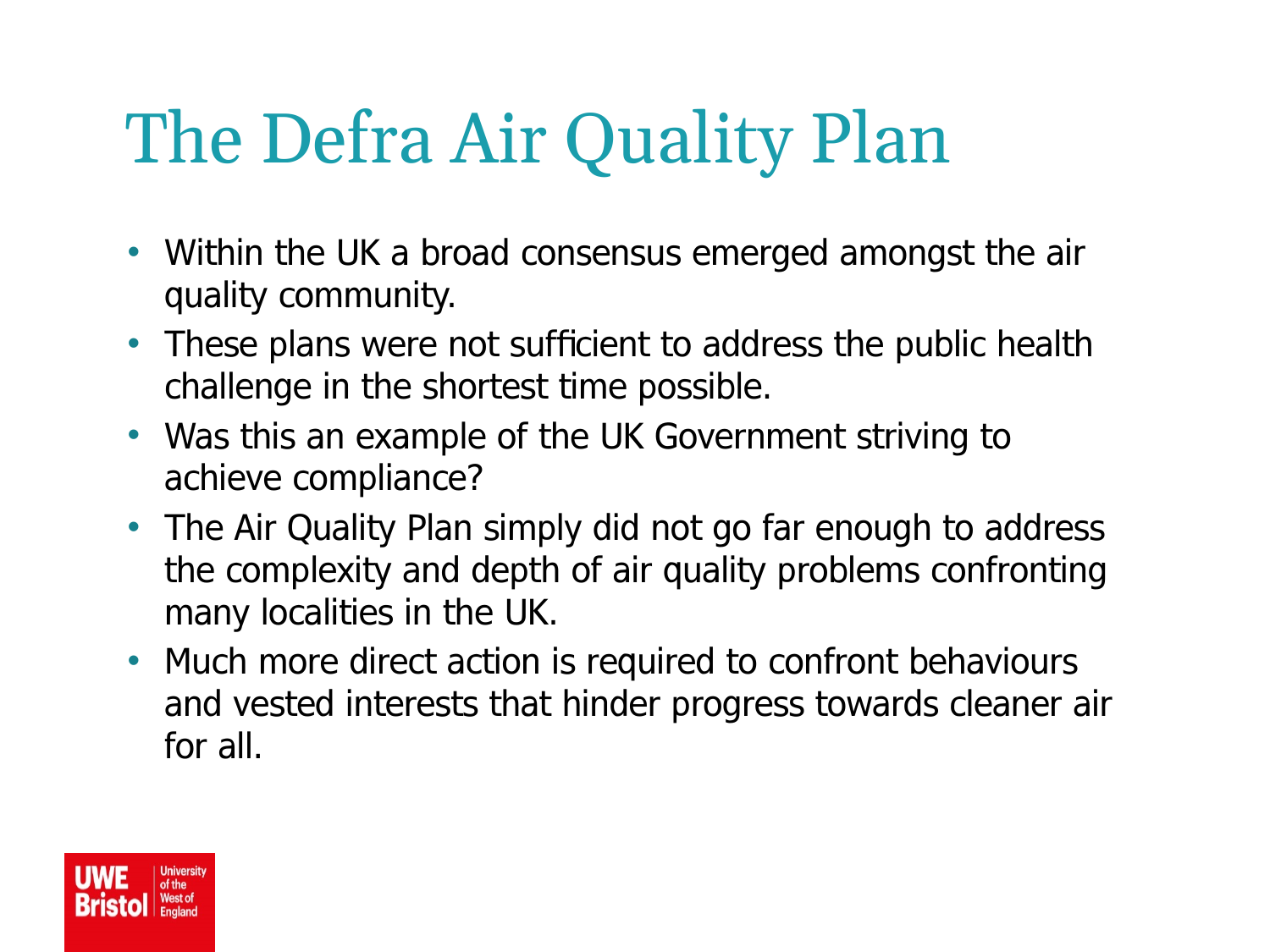

The Defra Air Quality Plan
Within the UK a broad consensus emerged amongst the air quality community.
These plans were not sufficient to address the public health challenge in the shortest time possible.
Was this an example of the UK Government striving to achieve compliance?
The Air Quality Plan simply did not go far enough to address the complexity and depth of air quality problems confronting many localities in the UK.
Much more direct action is required to confront behaviours and vested interests that hinder progress towards cleaner air for all.